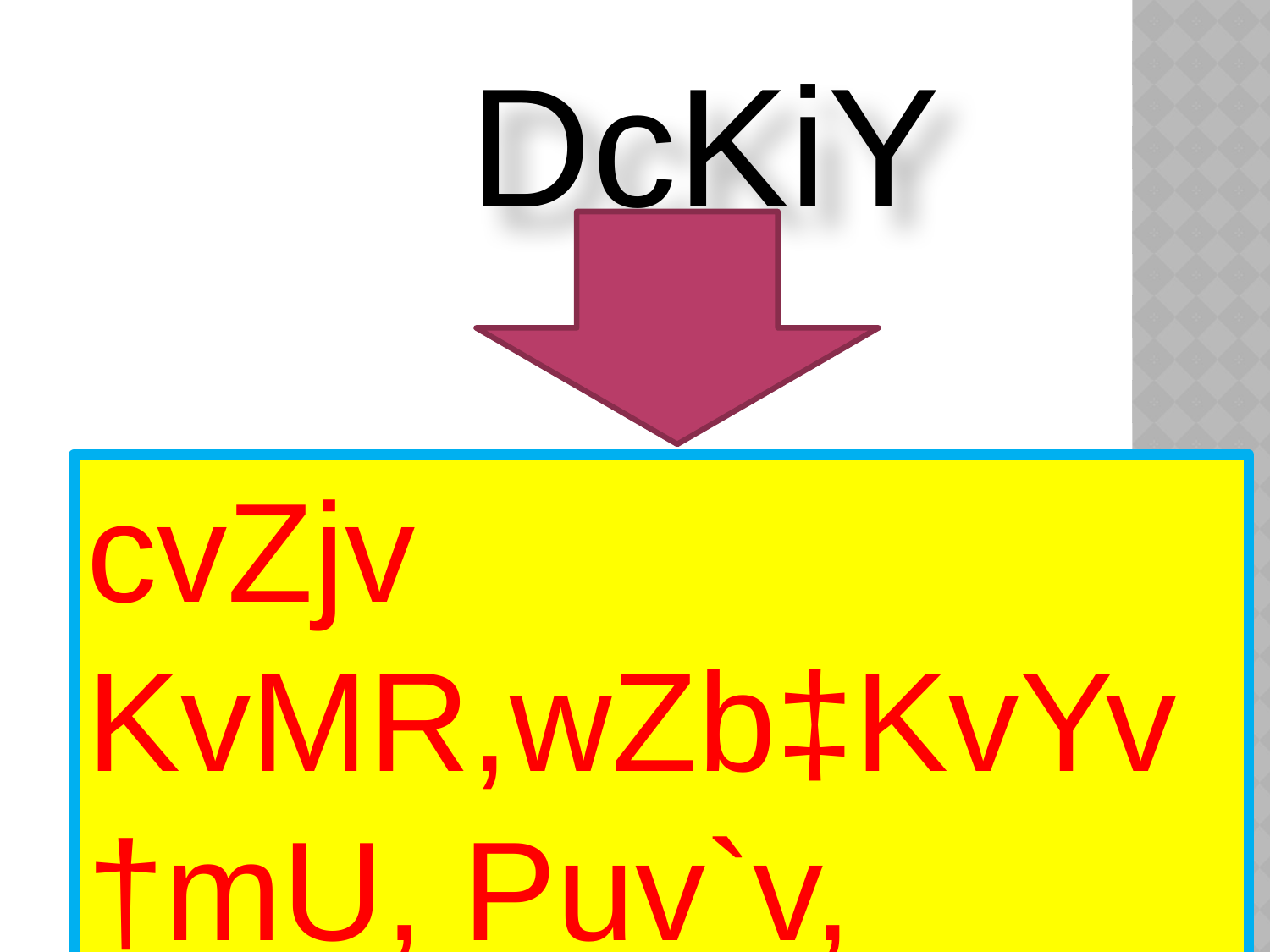

DcKiY

cvZjv KvMR,wZb‡KvYv †mU, Puv`v, KuvwP BZ¨vw`|